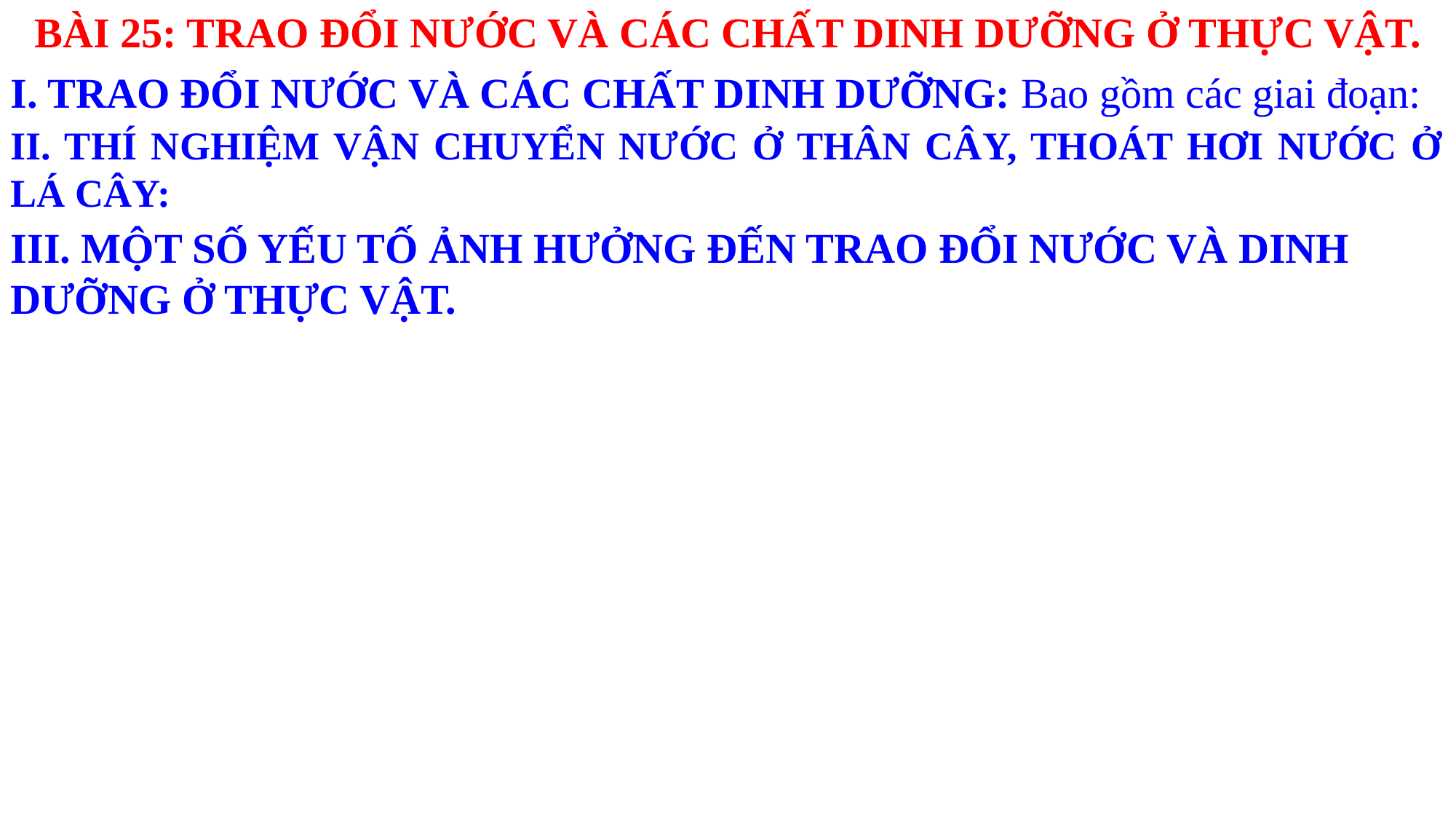

BÀI 25: TRAO ĐỔI NƯỚC VÀ CÁC CHẤT DINH DƯỠNG Ở THỰC VẬT.
I. TRAO ĐỔI NƯỚC VÀ CÁC CHẤT DINH DƯỠNG: Bao gồm các giai đoạn:
II. THÍ NGHIỆM VẬN CHUYỂN NƯỚC Ở THÂN CÂY, THOÁT HƠI NƯỚC Ở LÁ CÂY:
III. MỘT SỐ YẾU TỐ ẢNH HƯỞNG ĐẾN TRAO ĐỔI NƯỚC VÀ DINH DƯỠNG Ở THỰC VẬT.